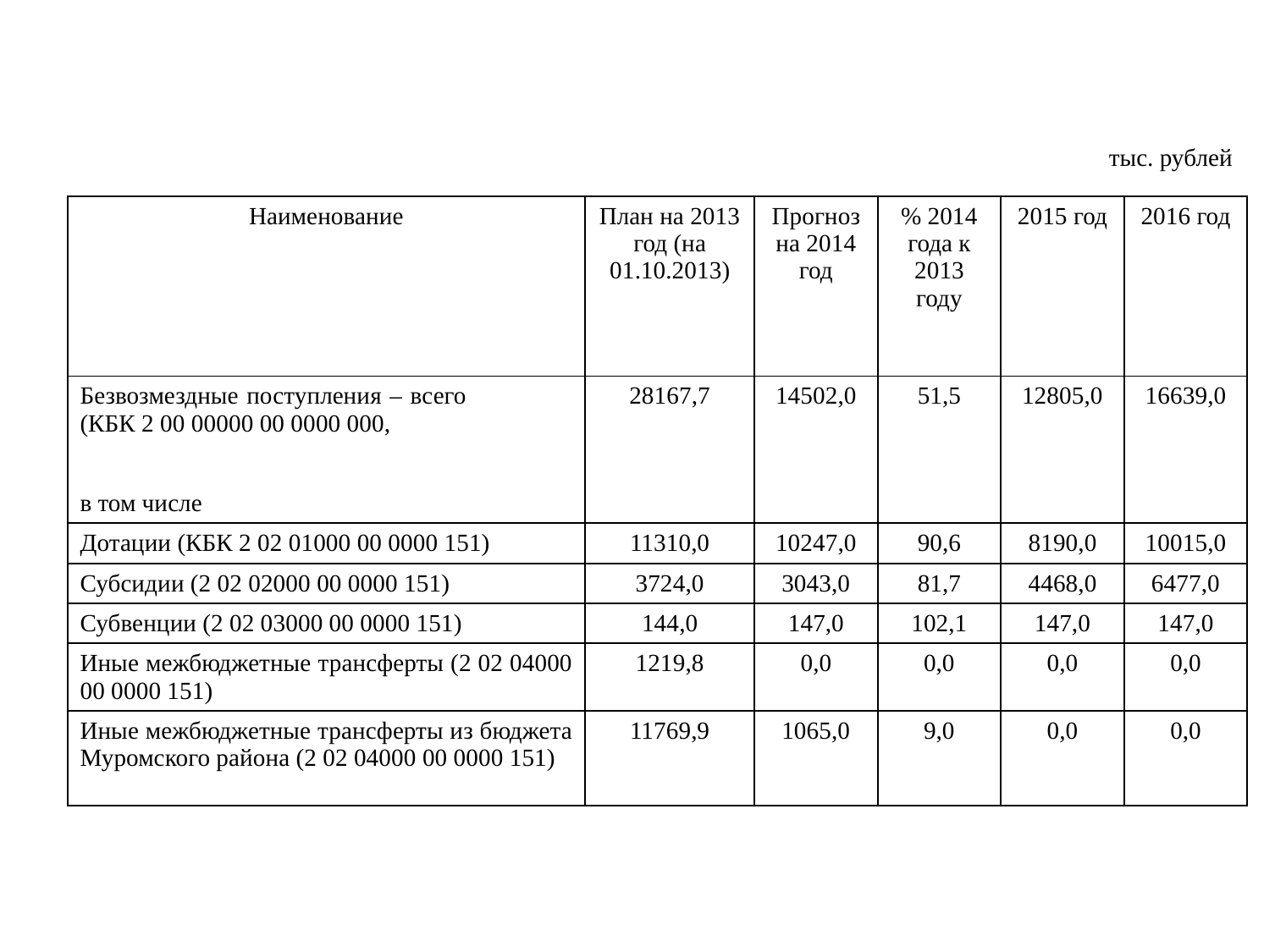

тыс. рублей
| Наименование | План на 2013 год (на 01.10.2013) | Прогноз на 2014 год | % 2014 года к 2013 году | 2015 год | 2016 год |
| --- | --- | --- | --- | --- | --- |
| Безвозмездные поступления – всего (КБК 2 00 00000 00 0000 000, | 28167,7 | 14502,0 | 51,5 | 12805,0 | 16639,0 |
| в том числе |  |  |  |  |  |
| Дотации (КБК 2 02 01000 00 0000 151) | 11310,0 | 10247,0 | 90,6 | 8190,0 | 10015,0 |
| Субсидии (2 02 02000 00 0000 151) | 3724,0 | 3043,0 | 81,7 | 4468,0 | 6477,0 |
| Субвенции (2 02 03000 00 0000 151) | 144,0 | 147,0 | 102,1 | 147,0 | 147,0 |
| Иные межбюджетные трансферты (2 02 04000 00 0000 151) | 1219,8 | 0,0 | 0,0 | 0,0 | 0,0 |
| Иные межбюджетные трансферты из бюджета Муромского района (2 02 04000 00 0000 151) | 11769,9 | 1065,0 | 9,0 | 0,0 | 0,0 |